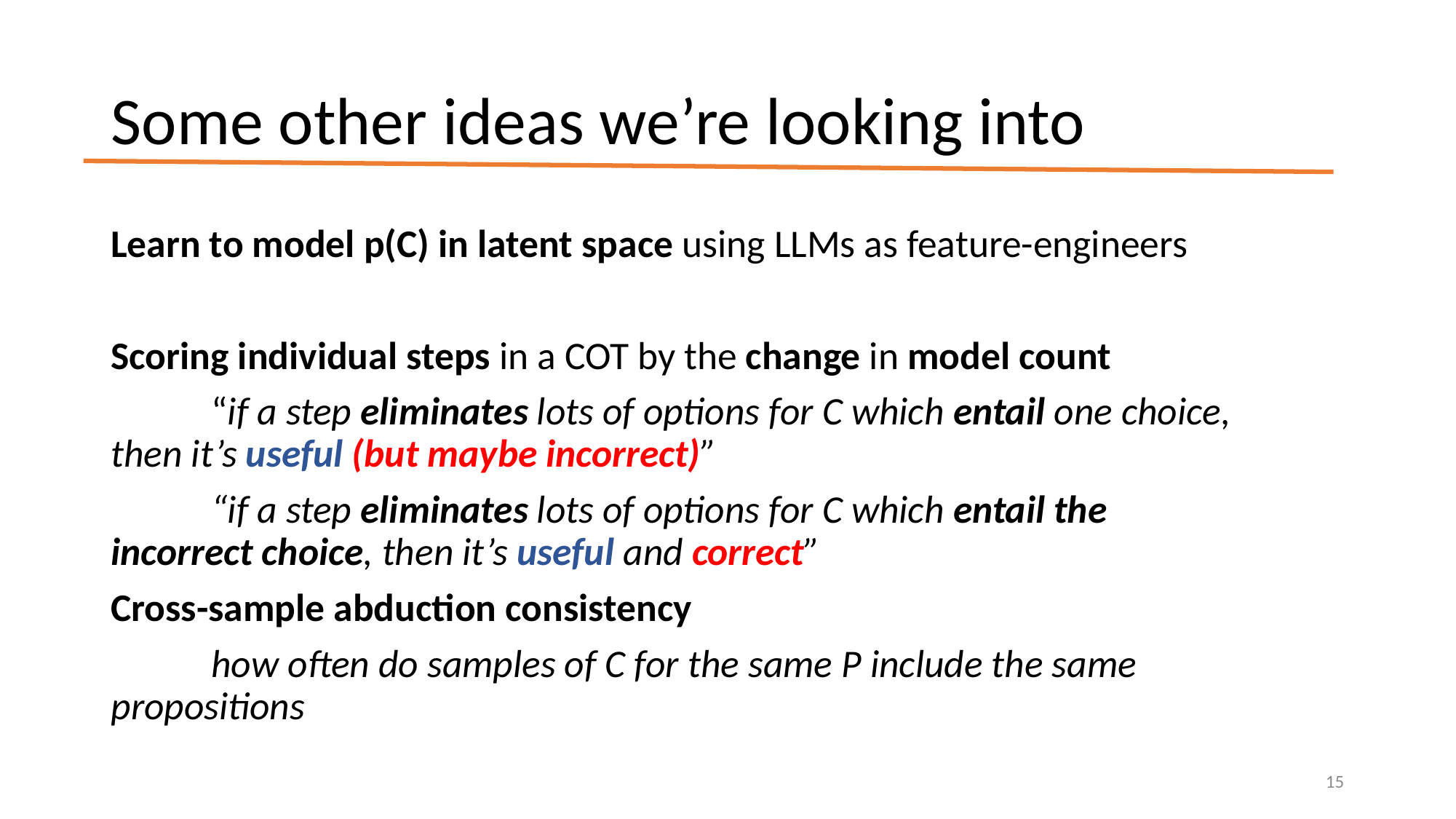

# Some other ideas we’re looking into
Learn to model p(C) in latent space using LLMs as feature-engineers

Scoring individual steps in a COT by the change in model count
	“if a step eliminates lots of options for C which entail one choice, 	then it’s useful (but maybe incorrect)”
	“if a step eliminates lots of options for C which entail the 	incorrect choice, then it’s useful and correct”
Cross-sample abduction consistency
	how often do samples of C for the same P include the same 	propositions
15